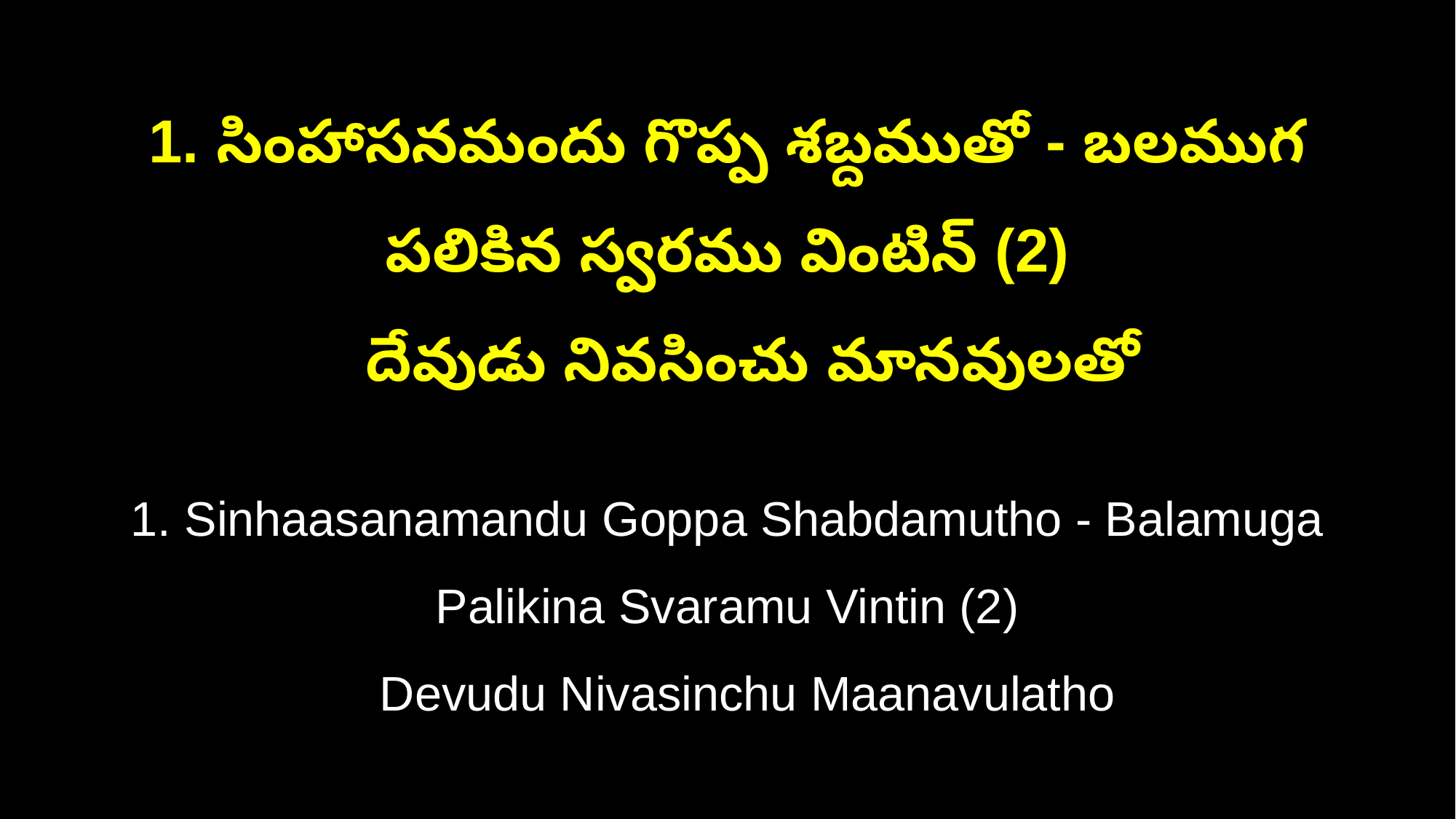

1. సింహాసనమందు గొప్ప శబ్దముతో - బలముగ పలికిన స్వరము వింటిన్ (2)
   దేవుడు నివసించు మానవులతో
1. Sinhaasanamandu Goppa Shabdamutho - Balamuga Palikina Svaramu Vintin (2)
   Devudu Nivasinchu Maanavulatho